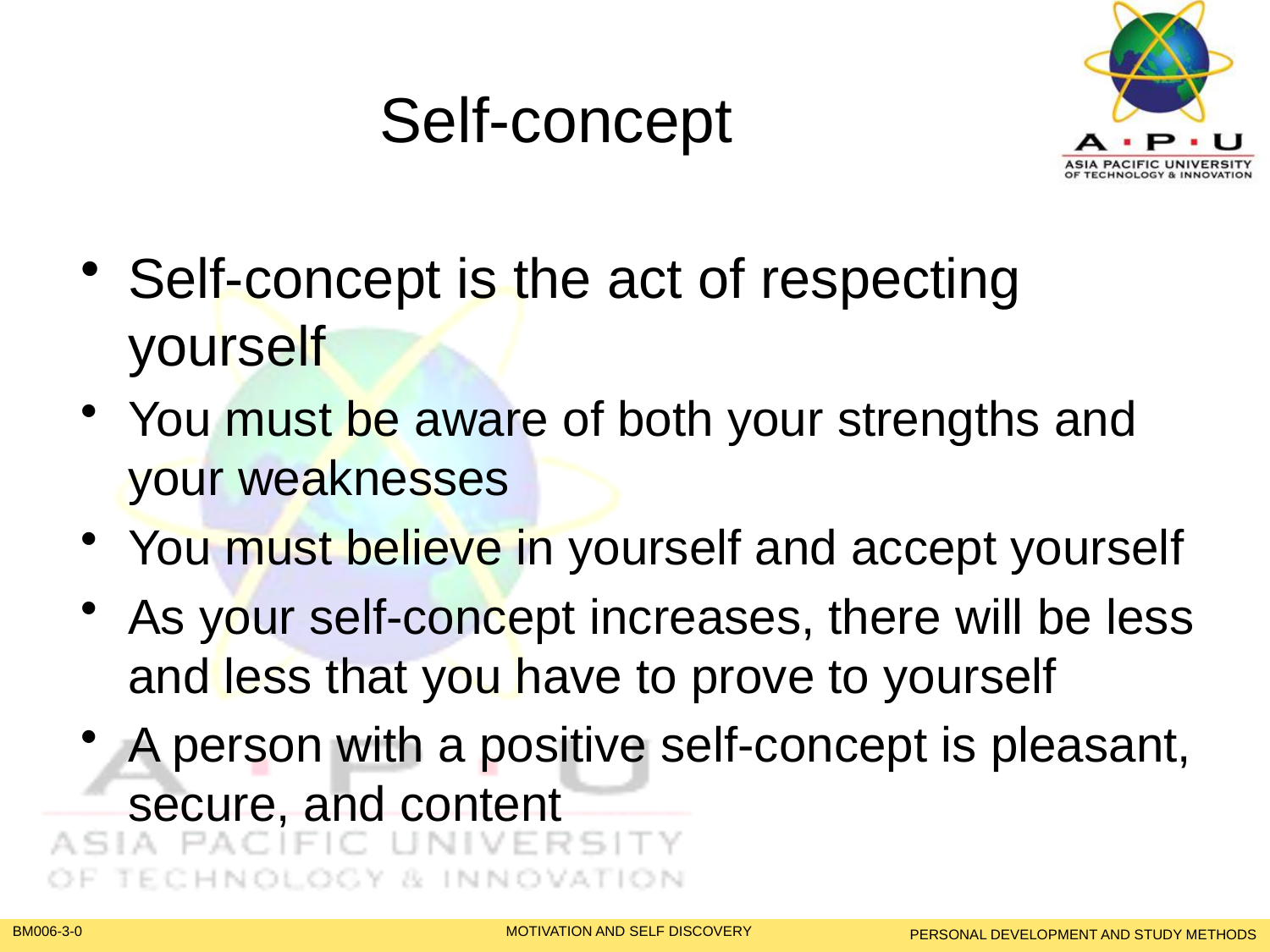

# Self-concept
Self-concept is the act of respecting yourself
You must be aware of both your strengths and your weaknesses
You must believe in yourself and accept yourself
As your self-concept increases, there will be less and less that you have to prove to yourself
A person with a positive self-concept is pleasant, secure, and content
PERSONAL DEVELOPMENT AND STUDY METHODS